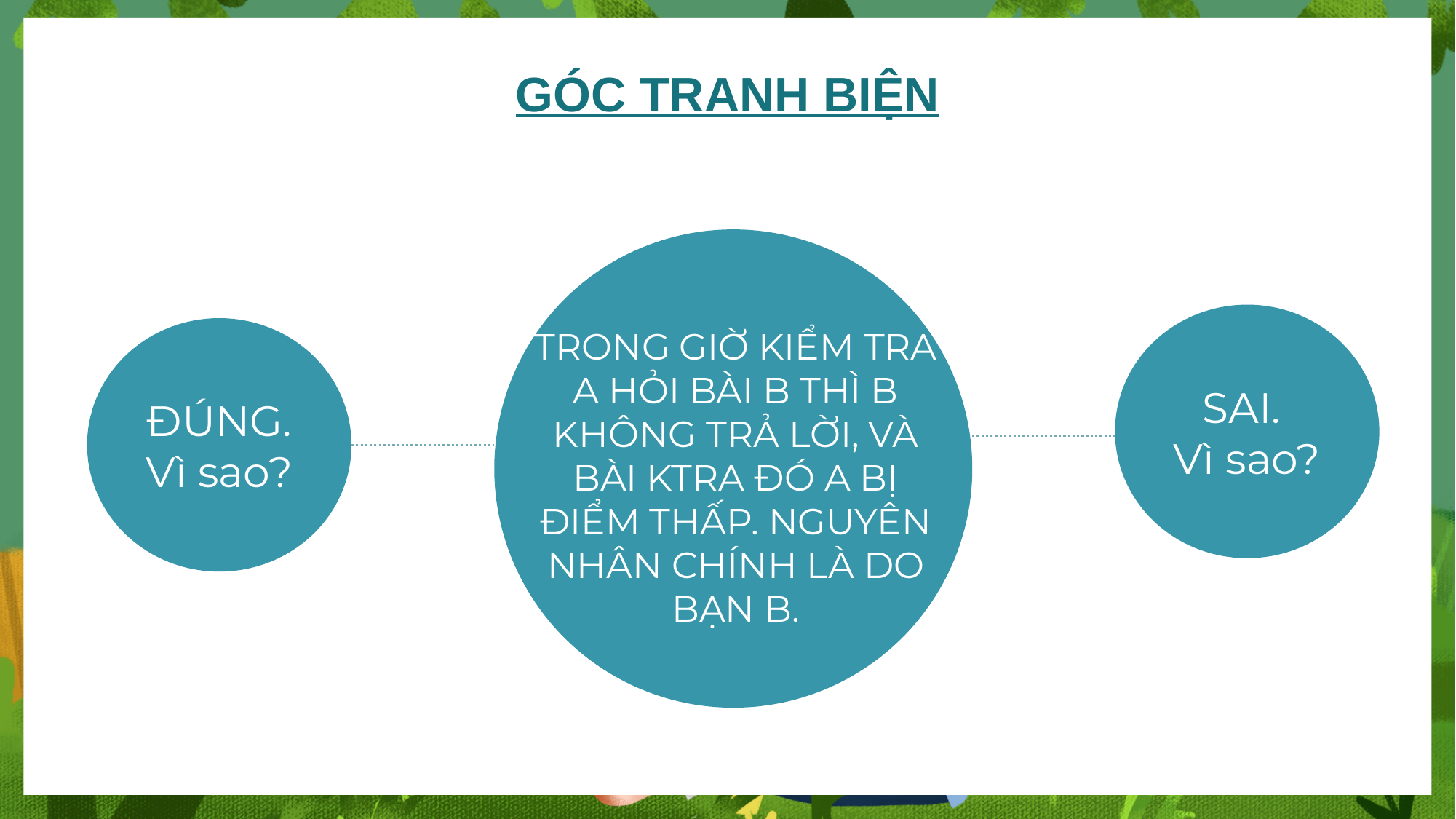

GÓC TRANH BIỆN

SAI.
Vì sao?
ĐÚNG.
Vì sao?
TRONG GIỜ KIỂM TRA A HỎI BÀI B THÌ B KHÔNG TRẢ LỜI, VÀ BÀI KTRA ĐÓ A BỊ ĐIỂM THẤP. NGUYÊN NHÂN CHÍNH LÀ DO BẠN B.